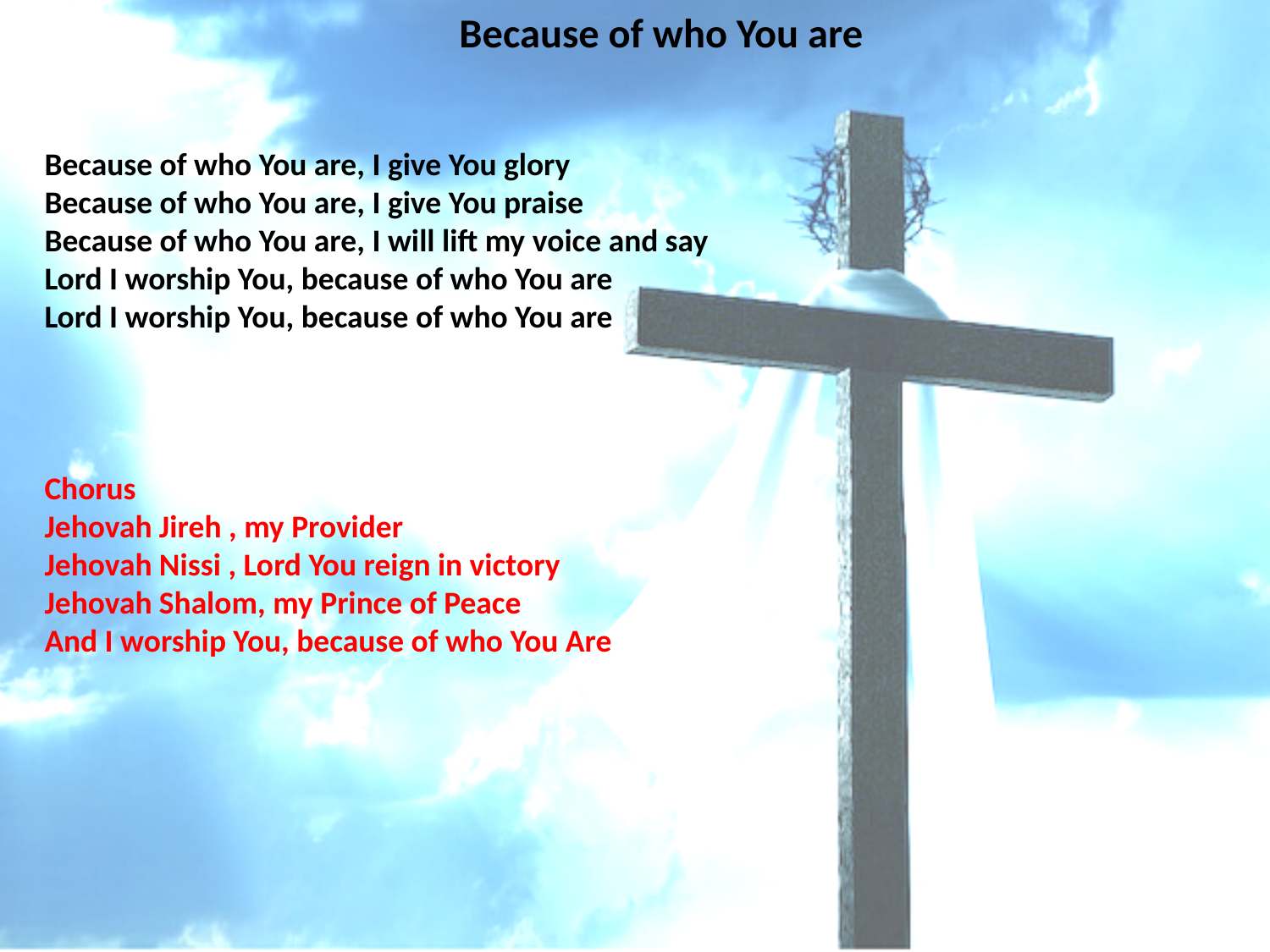

# Because of who You are
Because of who You are, I give You glory
Because of who You are, I give You praise
Because of who You are, I will lift my voice and say
Lord I worship You, because of who You are
Lord I worship You, because of who You are

Chorus
Jehovah Jireh , my Provider
Jehovah Nissi , Lord You reign in victory
Jehovah Shalom, my Prince of Peace
And I worship You, because of who You Are